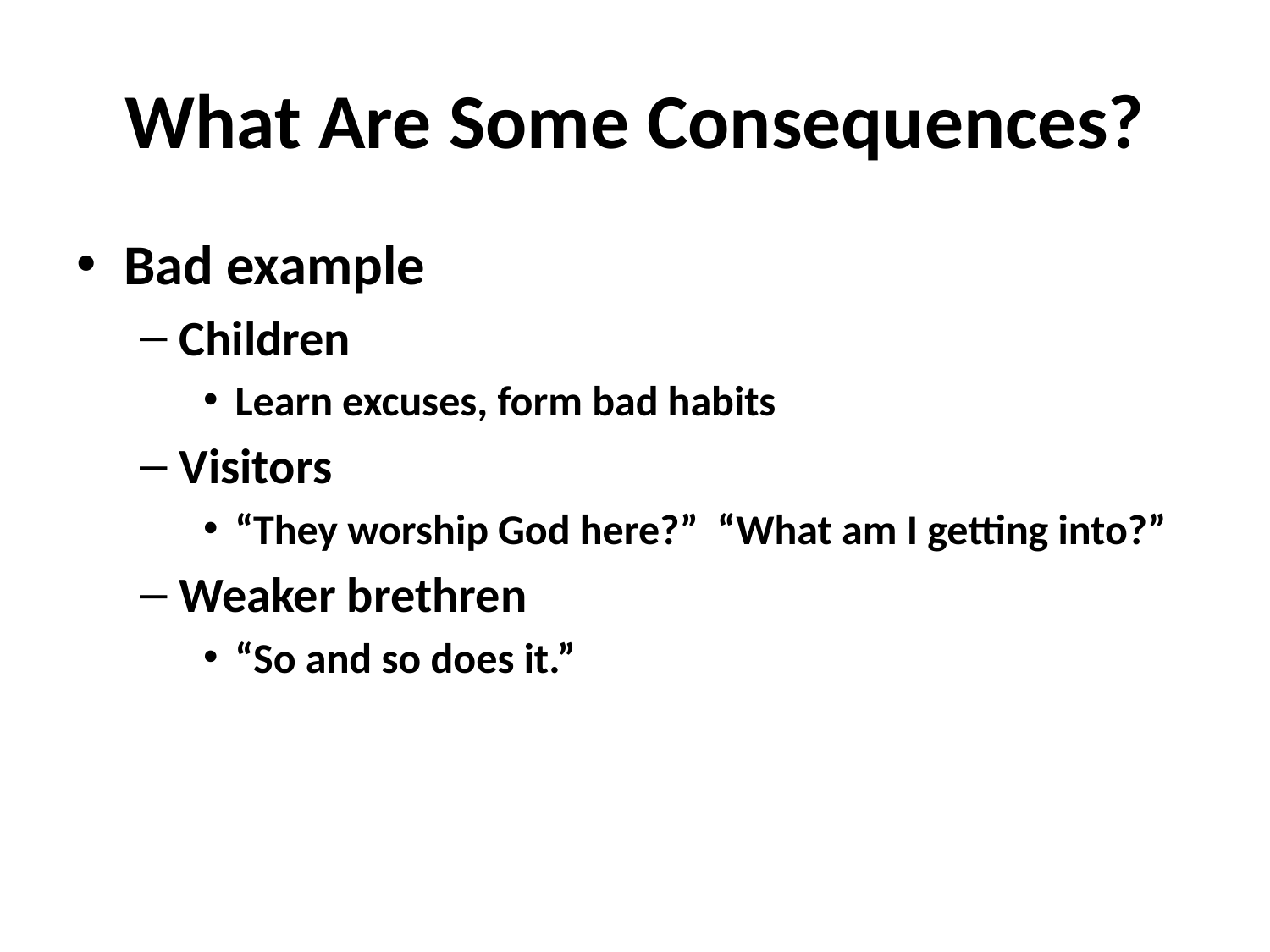

# What Are Some Consequences?
Bad example
Children
Learn excuses, form bad habits
Visitors
“They worship God here?”  “What am I getting into?”
Weaker brethren
“So and so does it.”